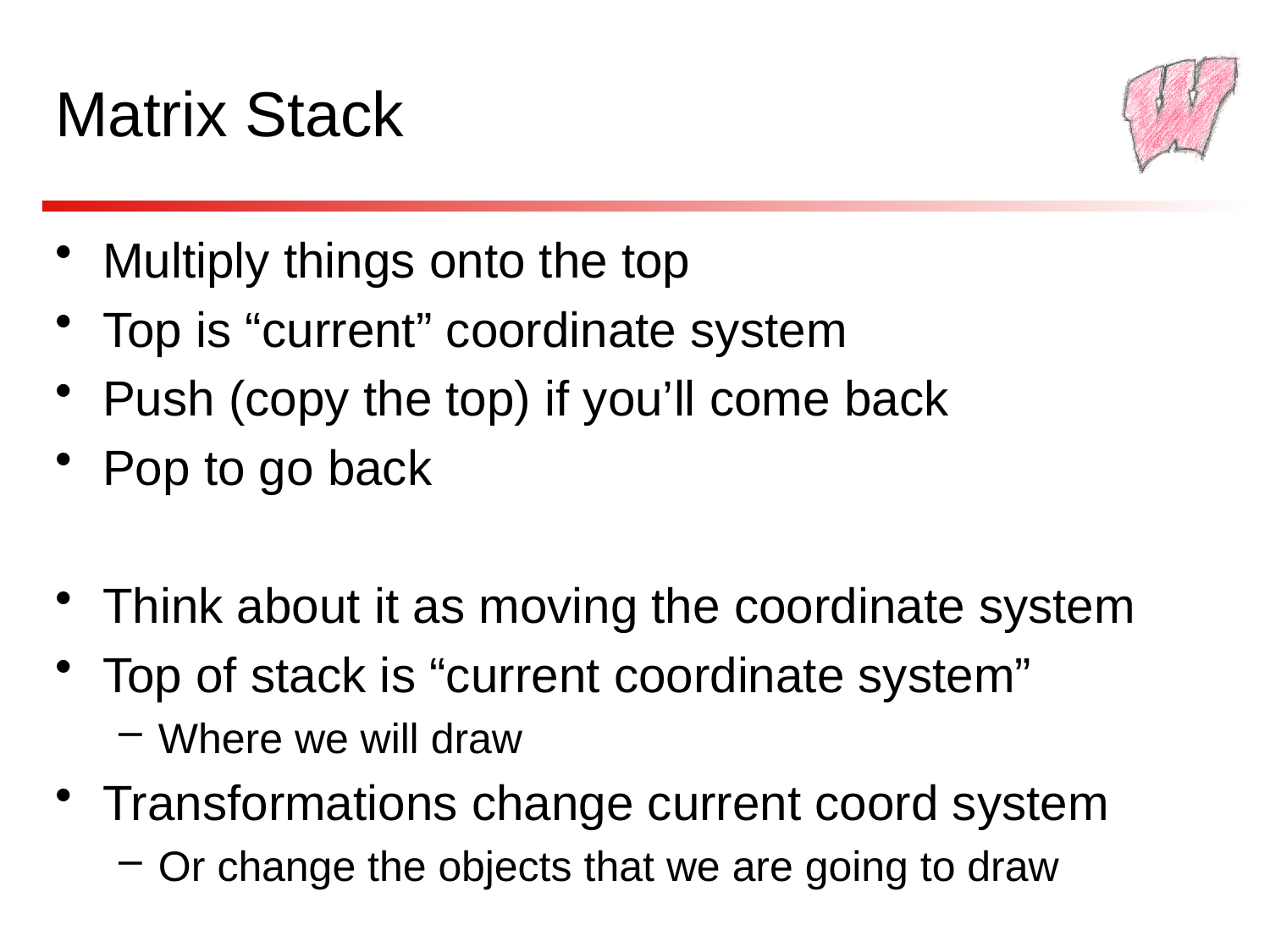

# Matrix Stack
Multiply things onto the top
Top is “current” coordinate system
Push (copy the top) if you’ll come back
Pop to go back

Think about it as moving the coordinate system
Top of stack is “current coordinate system”
Where we will draw
Transformations change current coord system
Or change the objects that we are going to draw